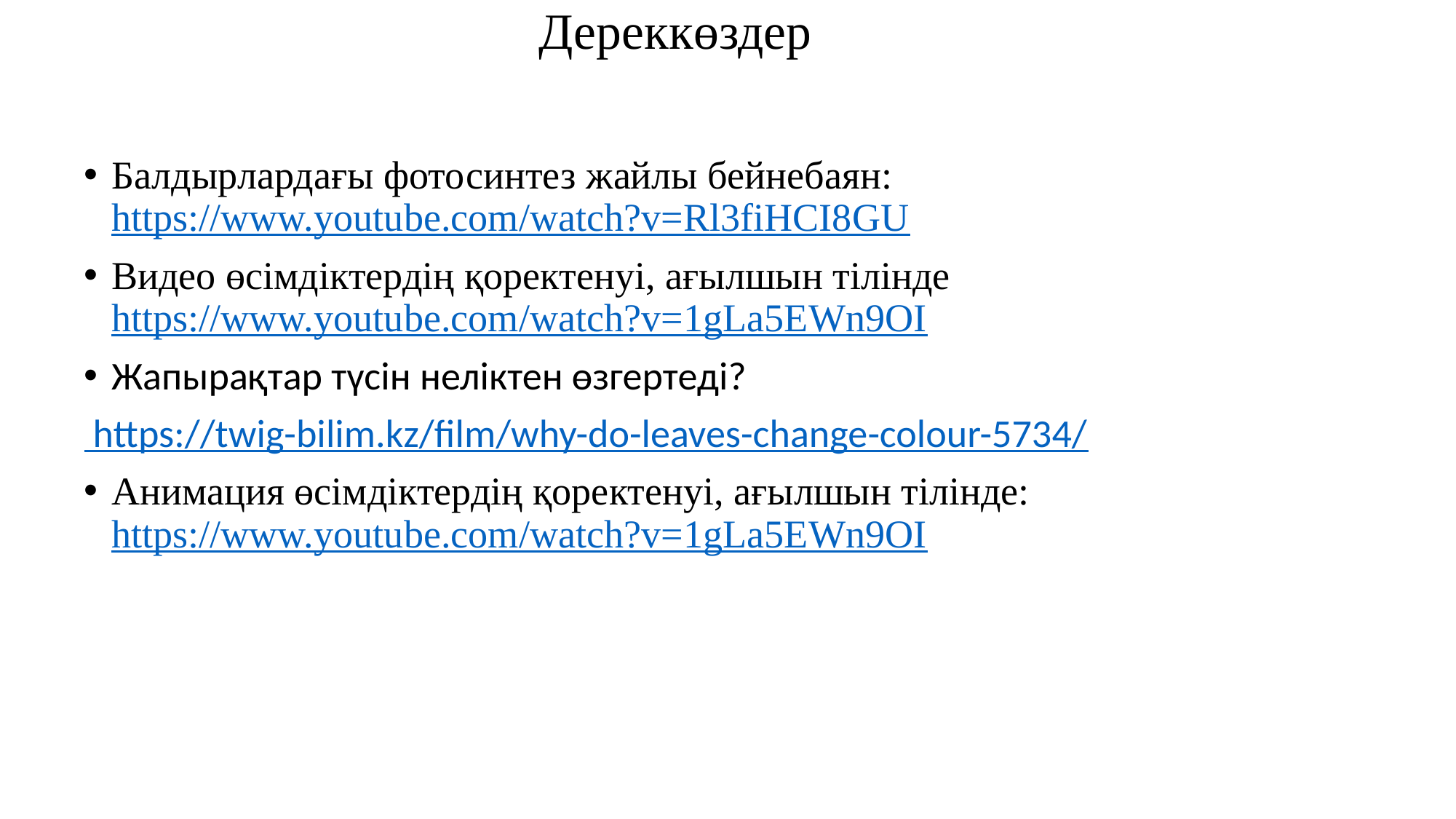

# Дереккөздер
Балдырлардағы фотосинтез жайлы бейнебаян: https://www.youtube.com/watch?v=Rl3fiHCI8GU
Видео өсімдіктердің қоректенуі, ағылшын тілінде https://www.youtube.com/watch?v=1gLa5EWn9OI
Жапырақтар түсін неліктен өзгертеді?
 https://twig-bilim.kz/film/why-do-leaves-change-colour-5734/
Анимация өсімдіктердің қоректенуі, ағылшын тілінде: https://www.youtube.com/watch?v=1gLa5EWn9OI